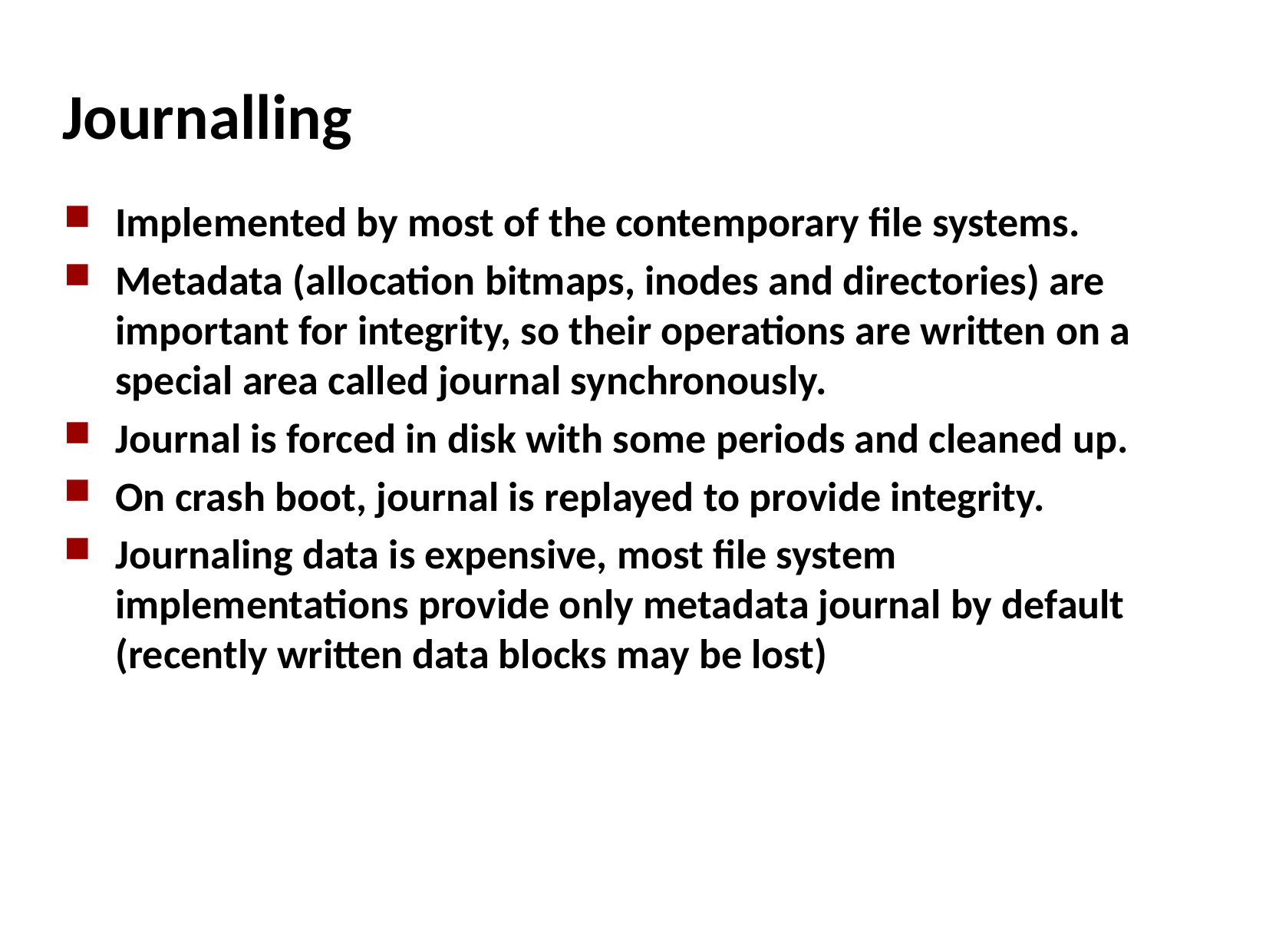

# Journalling
Implemented by most of the contemporary file systems.
Metadata (allocation bitmaps, inodes and directories) are important for integrity, so their operations are written on a special area called journal synchronously.
Journal is forced in disk with some periods and cleaned up.
On crash boot, journal is replayed to provide integrity.
Journaling data is expensive, most file system implementations provide only metadata journal by default (recently written data blocks may be lost)